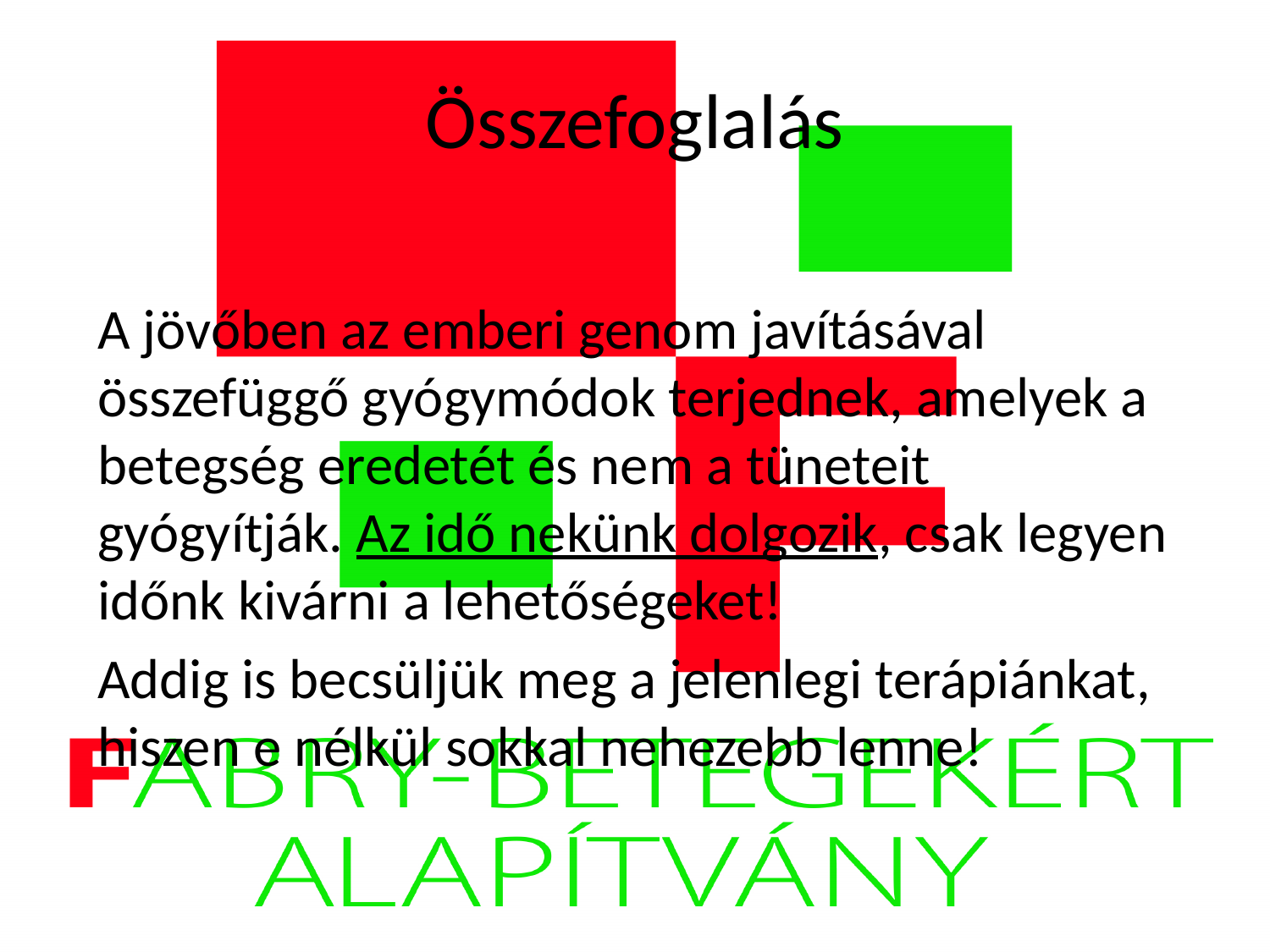

# Összefoglalás
A jövőben az emberi genom javításával összefüggő gyógymódok terjednek, amelyek a betegség eredetét és nem a tüneteit gyógyítják. Az idő nekünk dolgozik, csak legyen időnk kivárni a lehetőségeket!
Addig is becsüljük meg a jelenlegi terápiánkat, hiszen e nélkül sokkal nehezebb lenne!